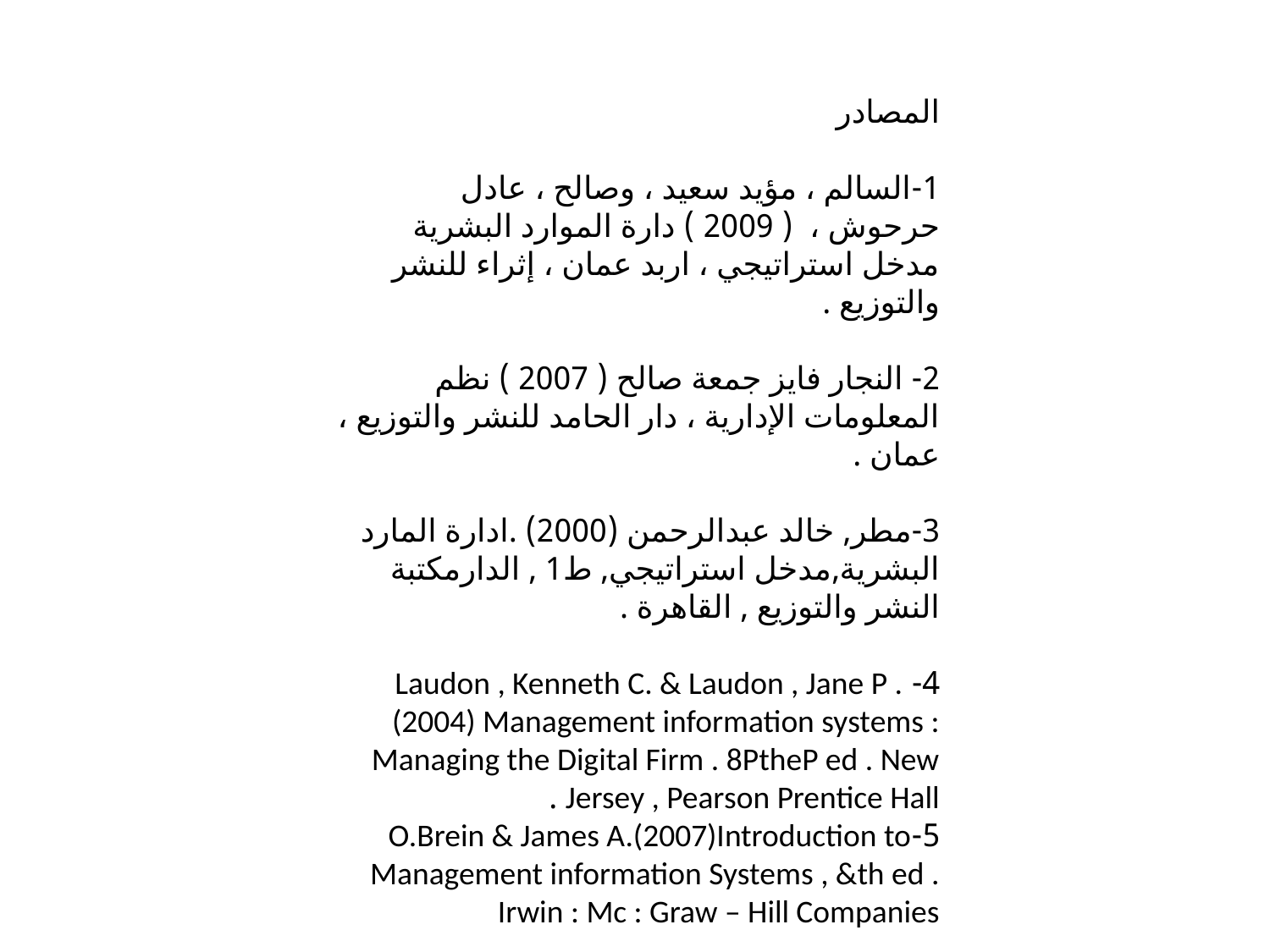

المصادر

1-	السالم ، مؤيد سعيد ، وصالح ، عادل حرحوش ،  ( 2009 ) دارة الموارد البشرية مدخل استراتيجي ، اربد عمان ، إثراء للنشر والتوزيع .

2-	 النجار فايز جمعة صالح ( 2007 ) نظم المعلومات الإدارية ، دار الحامد للنشر والتوزيع ، عمان .

3-	مطر, خالد عبدالرحمن (2000) .ادارة المارد البشرية,مدخل استراتيجي, ط1 , الدارمكتبة النشر والتوزيع , القاهرة .

4- Laudon , Kenneth C. & Laudon , Jane P . (2004) Management information systems : Managing the Digital Firm . 8PtheP ed . New Jersey , Pearson Prentice Hall .
5-O.Brein & James A.(2007)Introduction to Management information Systems , &th ed . Irwin : Mc : Graw – Hill Companies